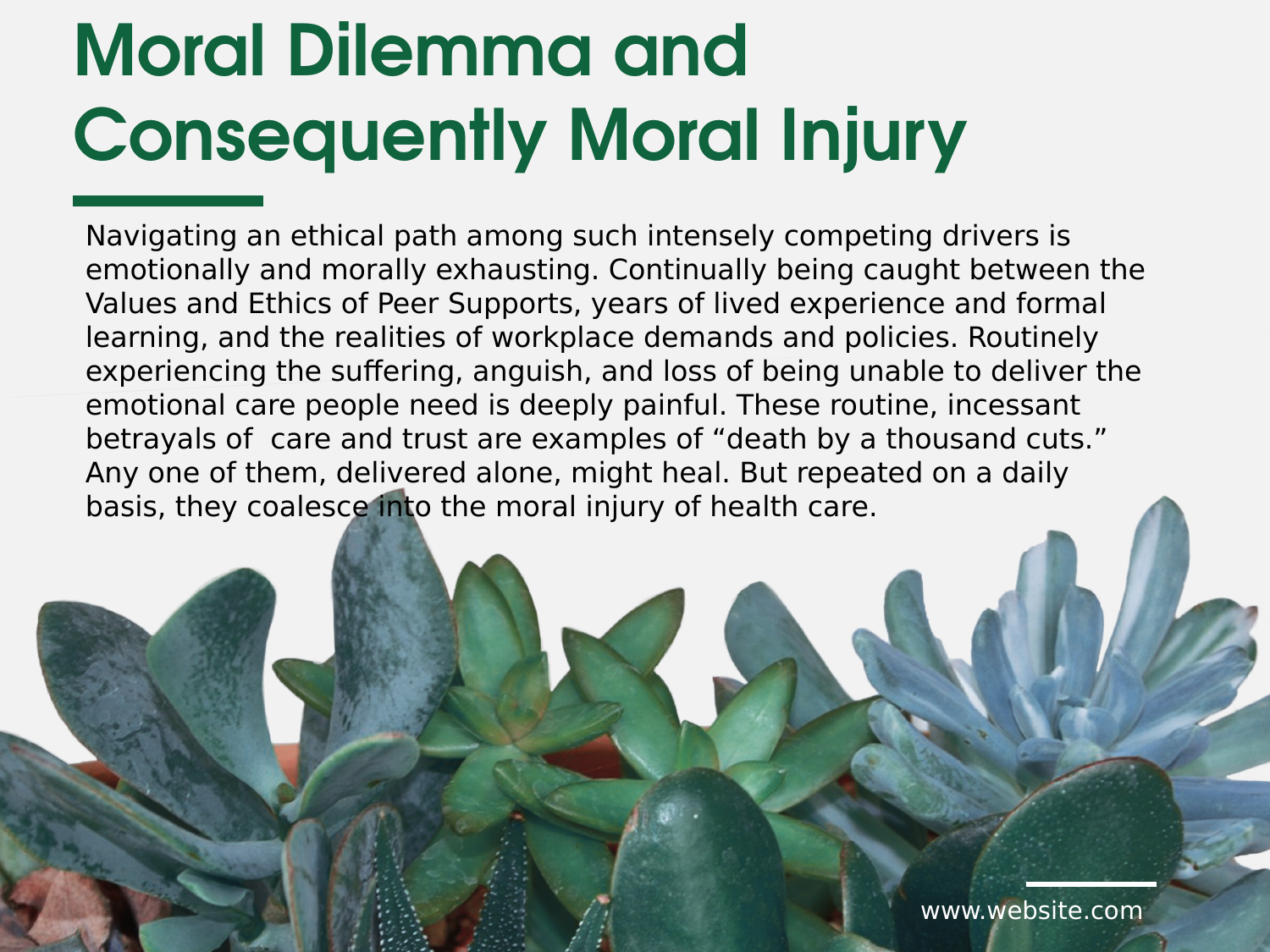

# Moral Dilemma and Consequently Moral Injury
Navigating an ethical path among such intensely competing drivers is emotionally and morally exhausting. Continually being caught between the Values and Ethics of Peer Supports, years of lived experience and formal learning, and the realities of workplace demands and policies. Routinely experiencing the suffering, anguish, and loss of being unable to deliver the emotional care people need is deeply painful. These routine, incessant betrayals of  care and trust are examples of “death by a thousand cuts.” Any one of them, delivered alone, might heal. But repeated on a daily basis, they coalesce into the moral injury of health care.